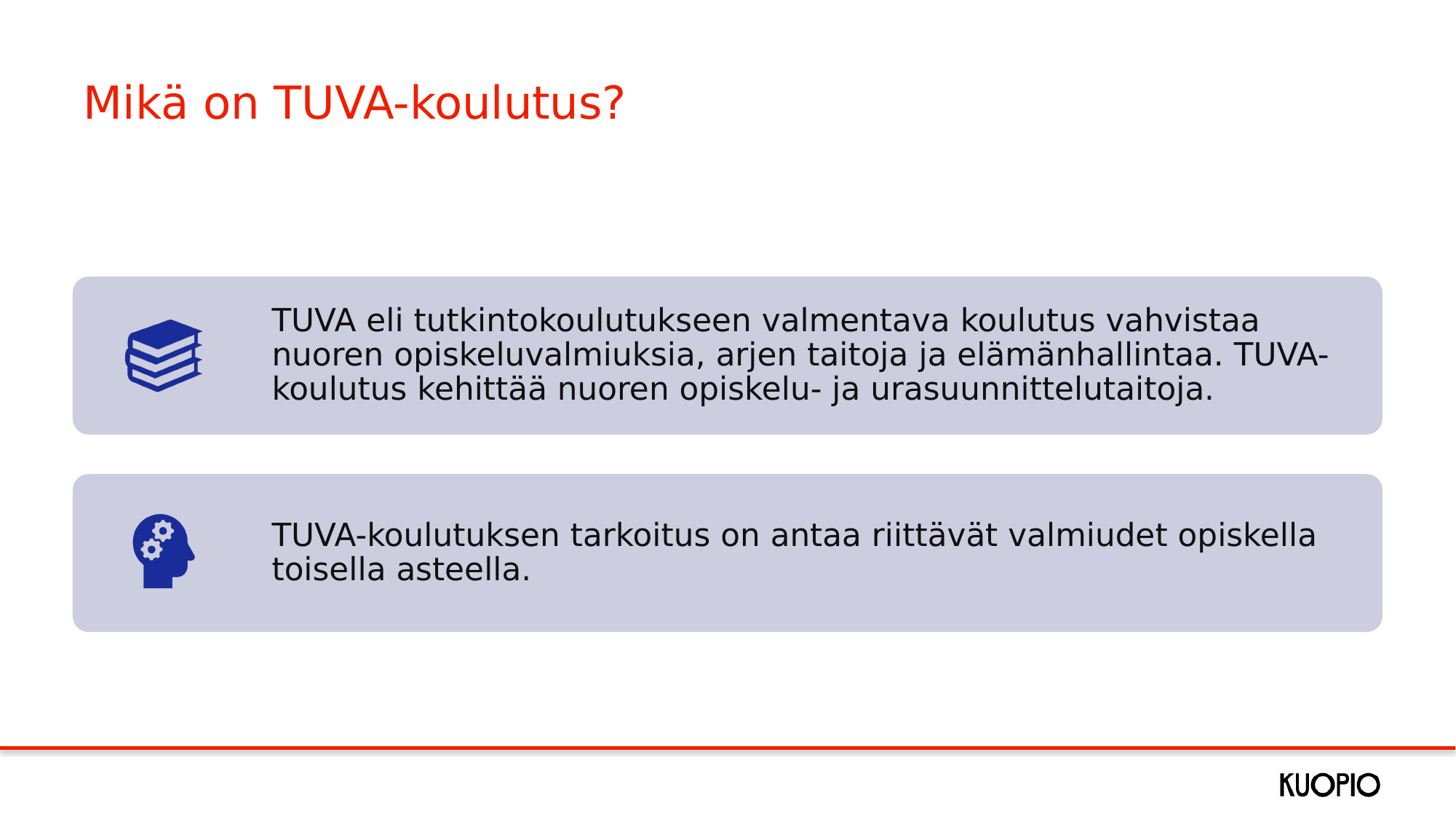

# Mikä on TUVA-koulutus?
TUVA eli tutkintokoulutukseen valmentava koulutus vahvistaa nuoren opiskeluvalmiuksia, arjen taitoja ja elämänhallintaa. TUVA-koulutus kehittää nuoren opiskelu- ja urasuunnittelutaitoja.
TUVA-koulutuksen tarkoitus on antaa riittävät valmiudet opiskella toisella asteella.